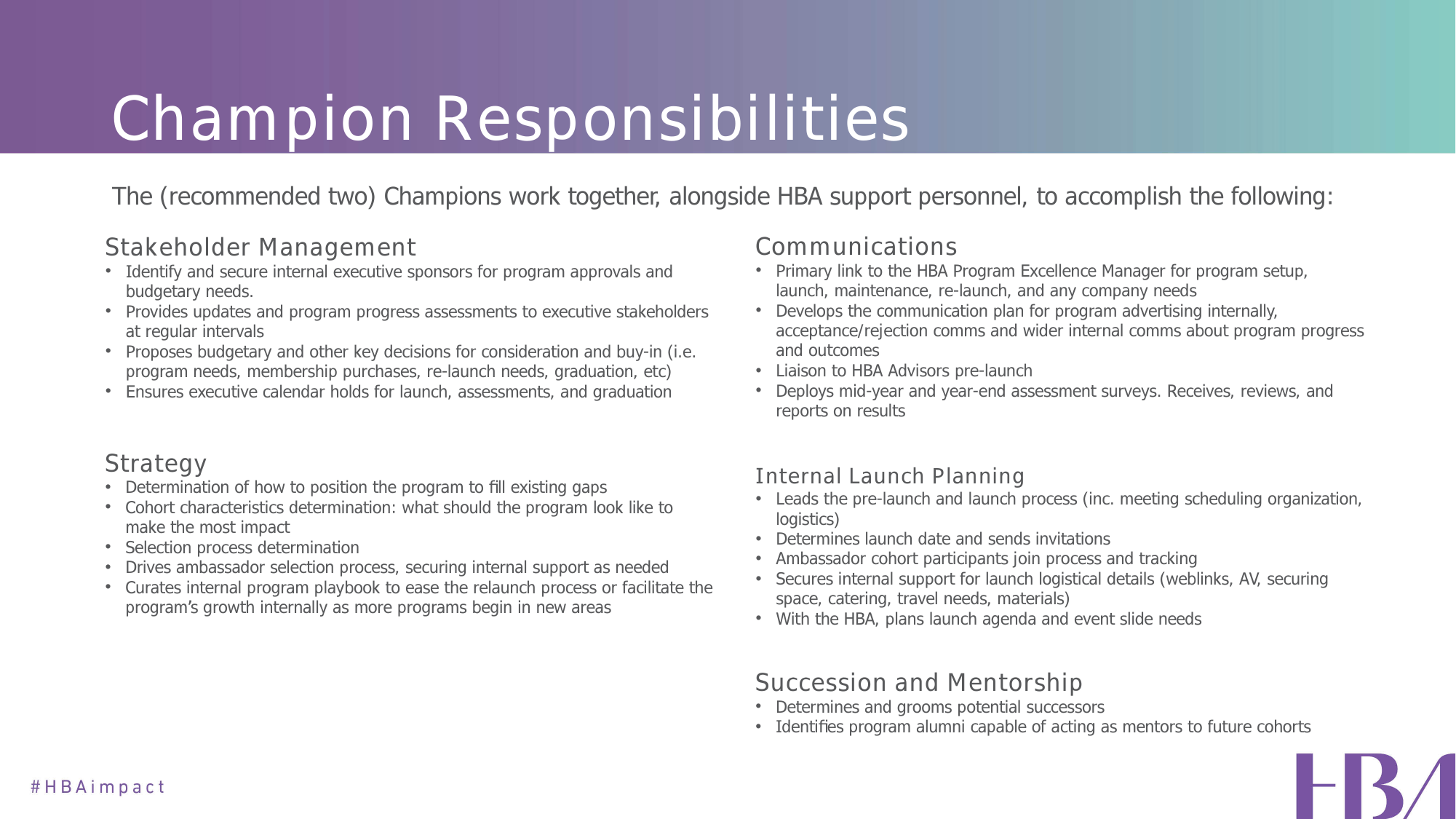

# Champion Responsibilities
The (recommended two) Champions work together, alongside HBA support personnel, to accomplish the following:
Communications
Primary link to the HBA Program Excellence Manager for program setup, launch, maintenance, re-launch, and any company needs
Develops the communication plan for program advertising internally, acceptance/rejection comms and wider internal comms about program progress and outcomes
Liaison to HBA Advisors pre-launch
Deploys mid-year and year-end assessment surveys. Receives, reviews, and reports on results

Stakeholder Management
Identify and secure internal executive sponsors for program approvals and budgetary needs.
Provides updates and program progress assessments to executive stakeholders at regular intervals
Proposes budgetary and other key decisions for consideration and buy-in (i.e. program needs, membership purchases, re-launch needs, graduation, etc)
Ensures executive calendar holds for launch, assessments, and graduation

Strategy
Determination of how to position the program to fill existing gaps
Cohort characteristics determination: what should the program look like to make the most impact
Selection process determination
Drives ambassador selection process, securing internal support as needed
Curates internal program playbook to ease the relaunch process or facilitate the program’s growth internally as more programs begin in new areas

Internal Launch Planning
Leads the pre-launch and launch process (inc. meeting scheduling organization, logistics)
Determines launch date and sends invitations
Ambassador cohort participants join process and tracking
Secures internal support for launch logistical details (weblinks, AV, securing space, catering, travel needs, materials)
With the HBA, plans launch agenda and event slide needs

Succession and Mentorship
Determines and grooms potential successors
Identifies program alumni capable of acting as mentors to future cohorts